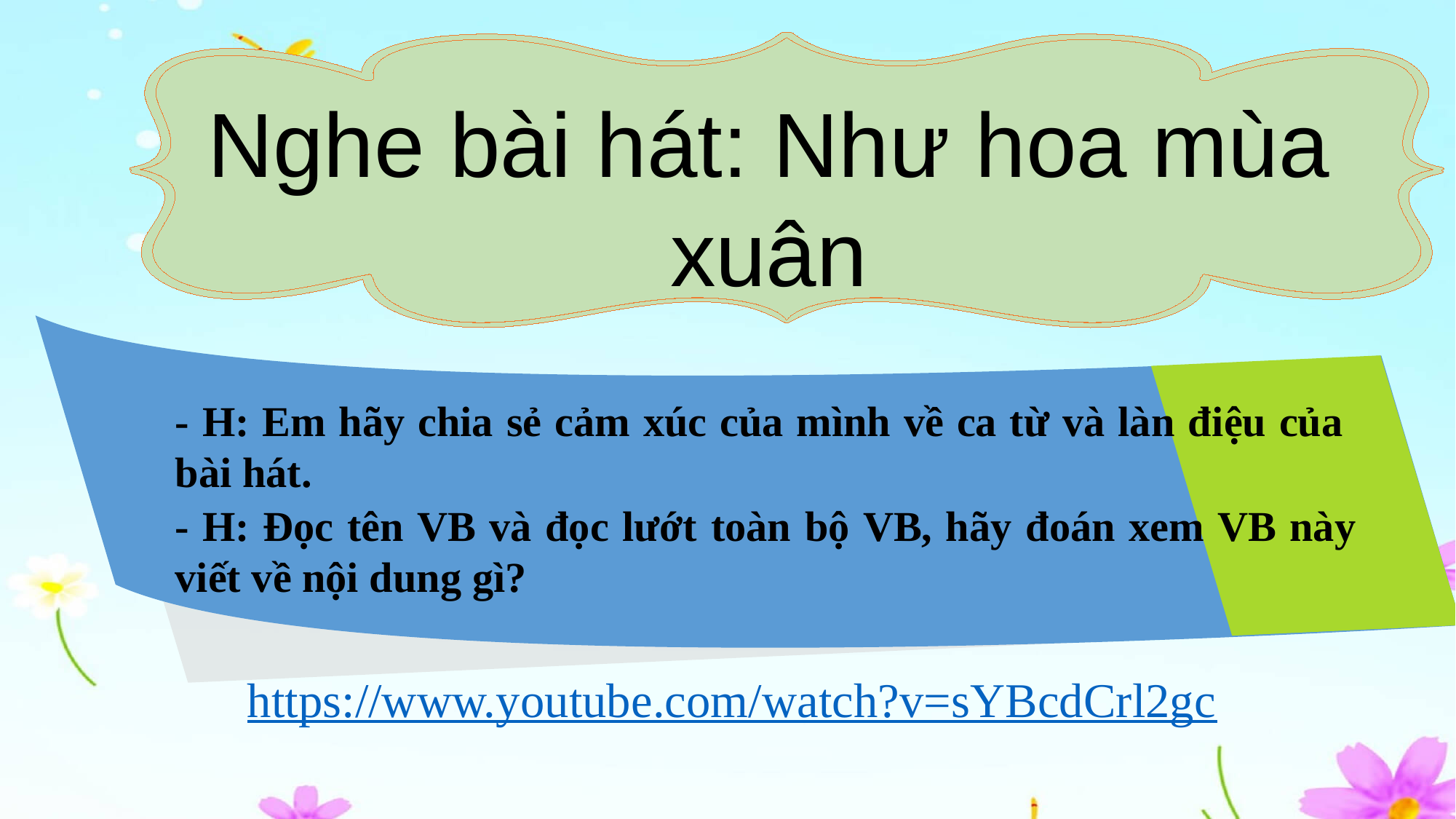

Nghe bài hát: Như hoa mùa xuân

- H: Em hãy chia sẻ cảm xúc của mình về ca từ và làn điệu của  bài hát.
- H: Đọc tên VB và đọc lướt toàn bộ VB, hãy đoán xem VB này viết về nội dung gì?
https://www.youtube.com/watch?v=sYBcdCrl2gc